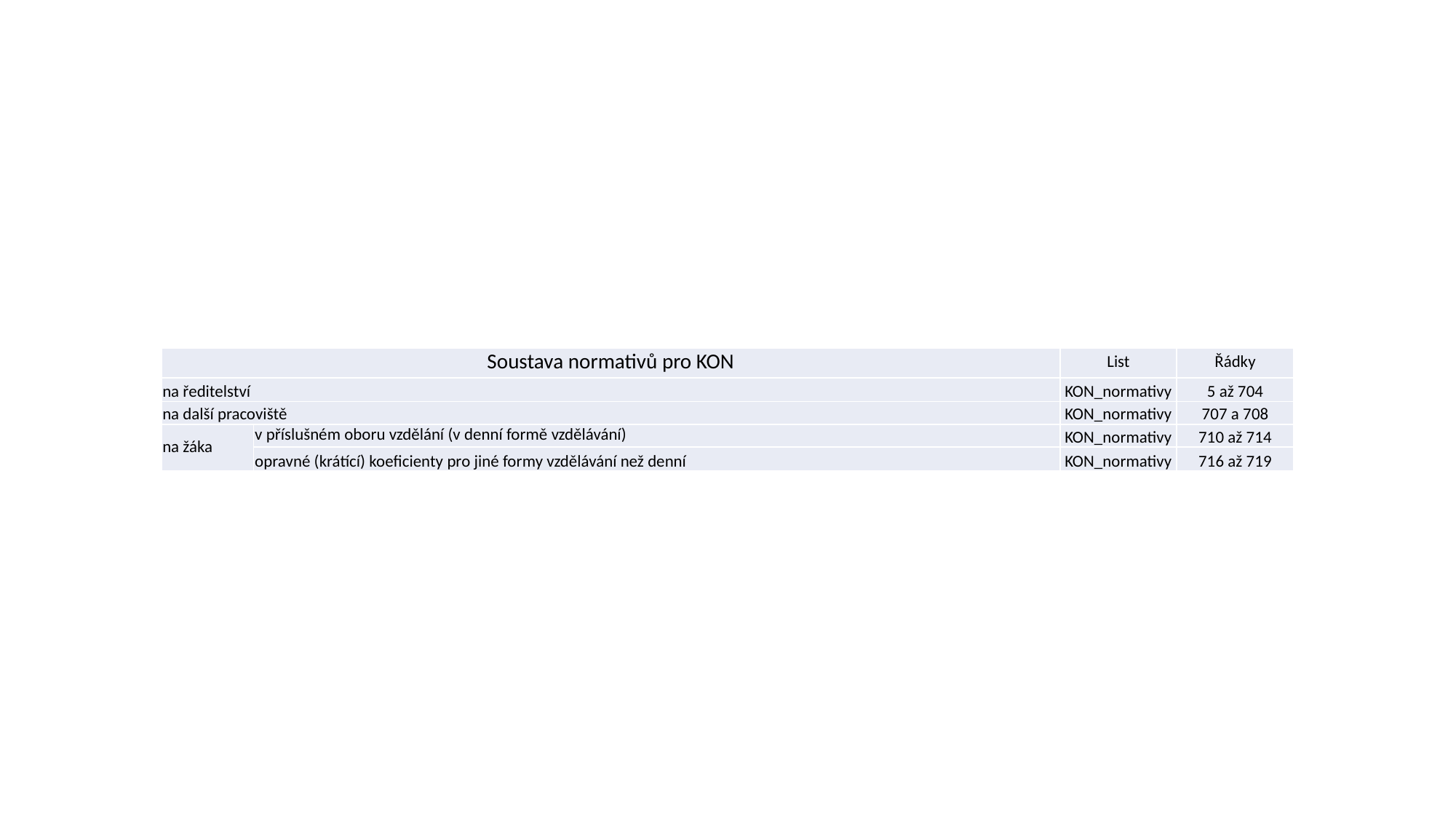

| Soustava normativů pro KON |  | List | Řádky |
| --- | --- | --- | --- |
| na ředitelství |  | KON\_normativy | 5 až 704 |
| na další pracoviště |  | KON\_normativy | 707 a 708 |
| na žáka | v příslušném oboru vzdělání (v denní formě vzdělávání) | KON\_normativy | 710 až 714 |
|  | opravné (krátící) koeficienty pro jiné formy vzdělávání než denní | KON\_normativy | 716 až 719 |